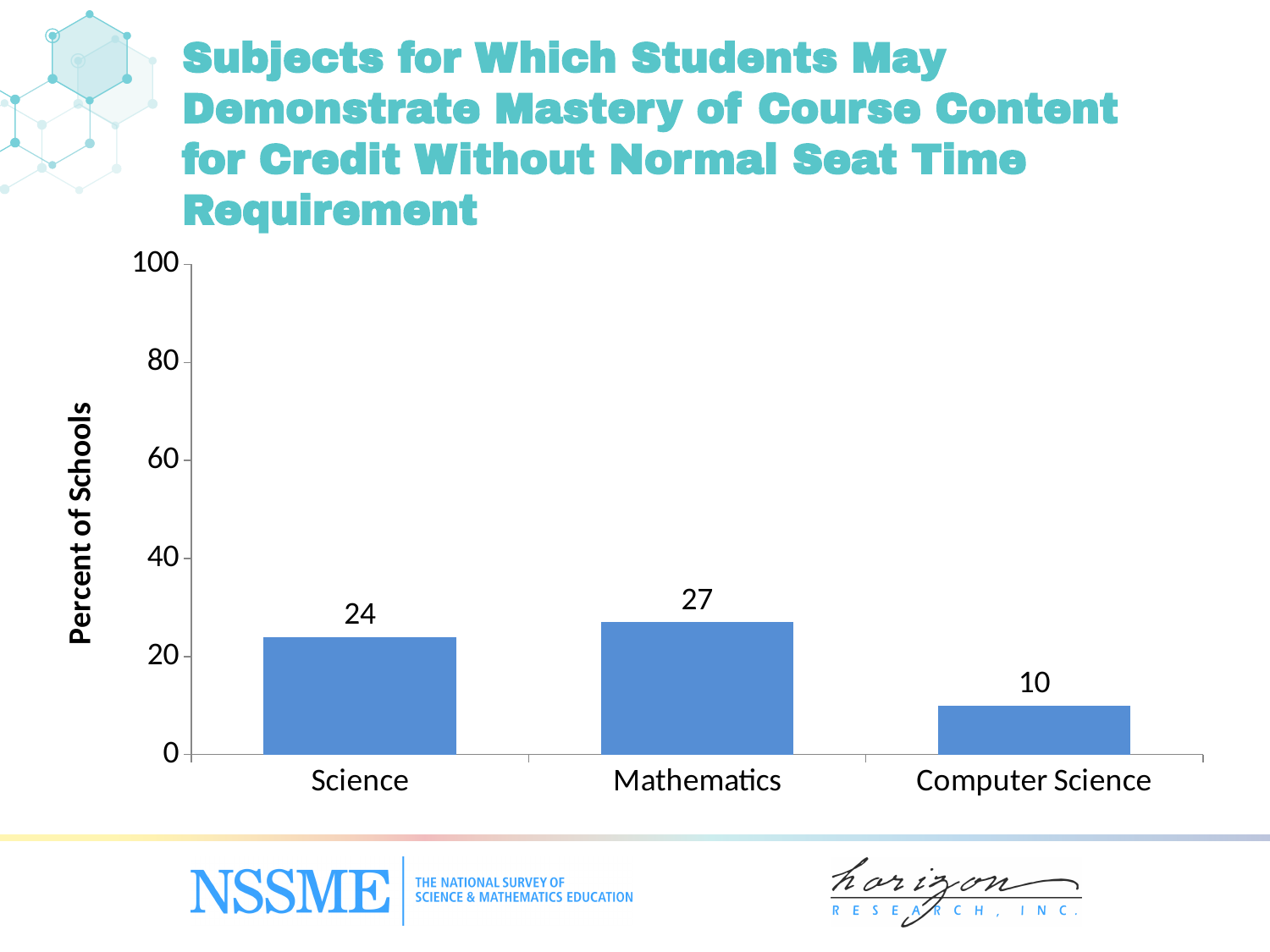

Subjects for Which Students May Demonstrate Mastery of Course Content for Credit Without Normal Seat Time Requirement

### Chart

| Category | School Support |
|---|---|
| Science | 24.0 |
| Mathematics | 27.0 |
| Computer Science | 10.0 |